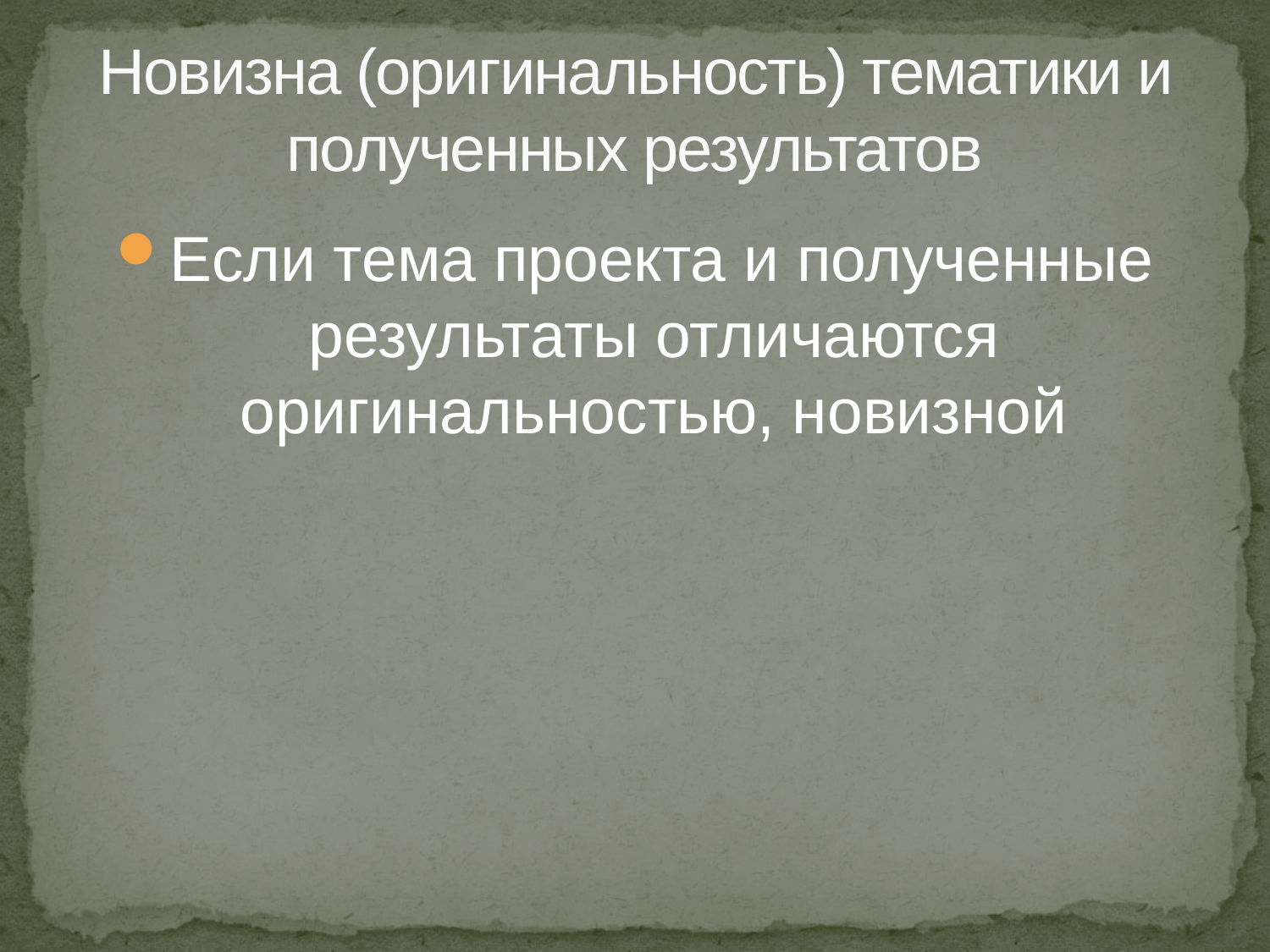

# Новизна (оригинальность) тематики и полученных результатов
Если тема проекта и полученные результаты отличаются оригинальностью, новизной